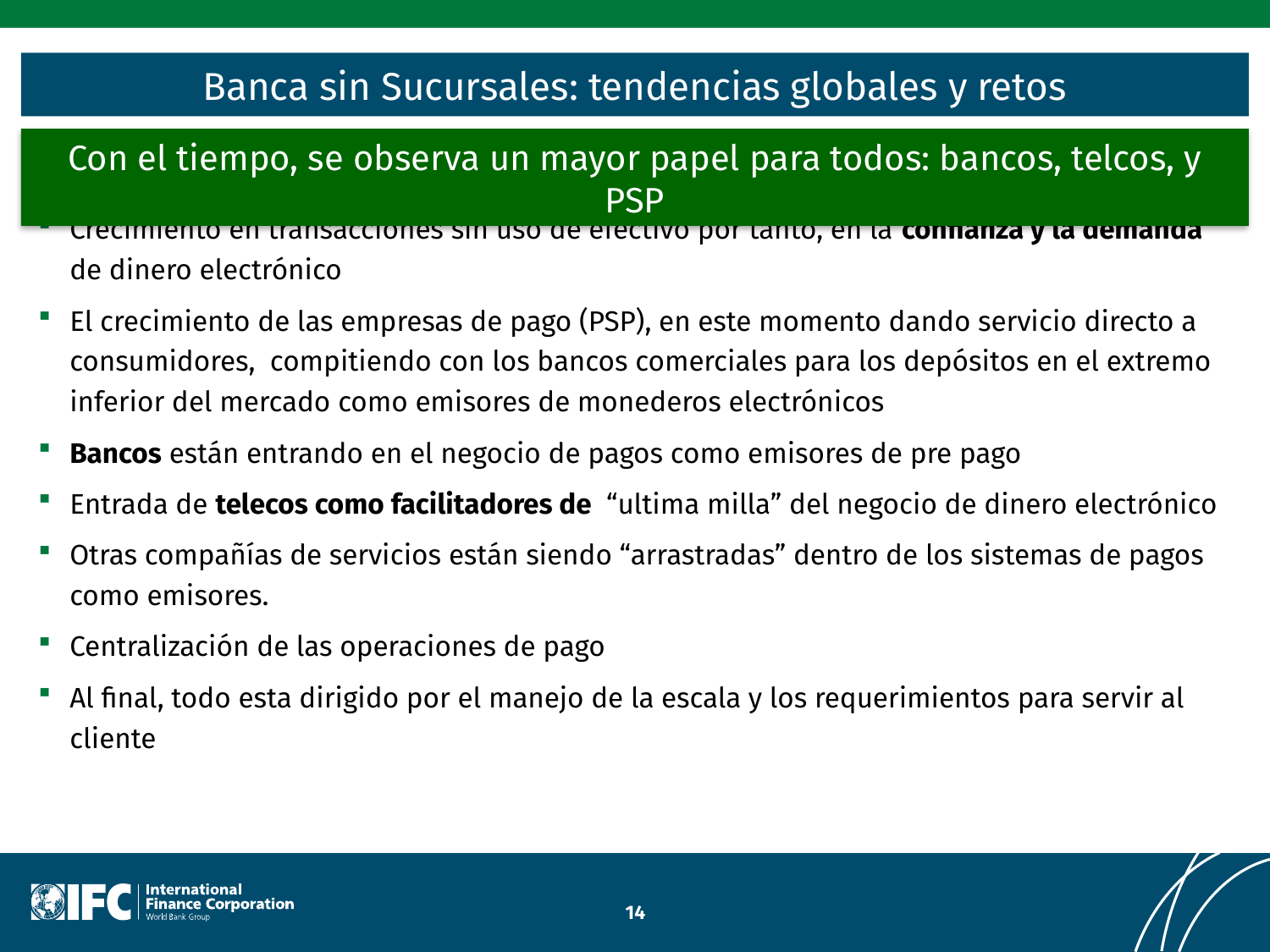

Banca sin Sucursales: tendencias globales y retos
Con el tiempo, se observa un mayor papel para todos: bancos, telcos, y PSP
Crecimiento en transacciones sin uso de efectivo por tanto, en la confianza y la demanda de dinero electrónico
El crecimiento de las empresas de pago (PSP), en este momento dando servicio directo a consumidores,  compitiendo con los bancos comerciales para los depósitos en el extremo inferior del mercado como emisores de monederos electrónicos
Bancos están entrando en el negocio de pagos como emisores de pre pago
Entrada de telecos como facilitadores de  “ultima milla” del negocio de dinero electrónico
Otras compañías de servicios están siendo “arrastradas” dentro de los sistemas de pagos como emisores.
Centralización de las operaciones de pago
Al final, todo esta dirigido por el manejo de la escala y los requerimientos para servir al cliente
14